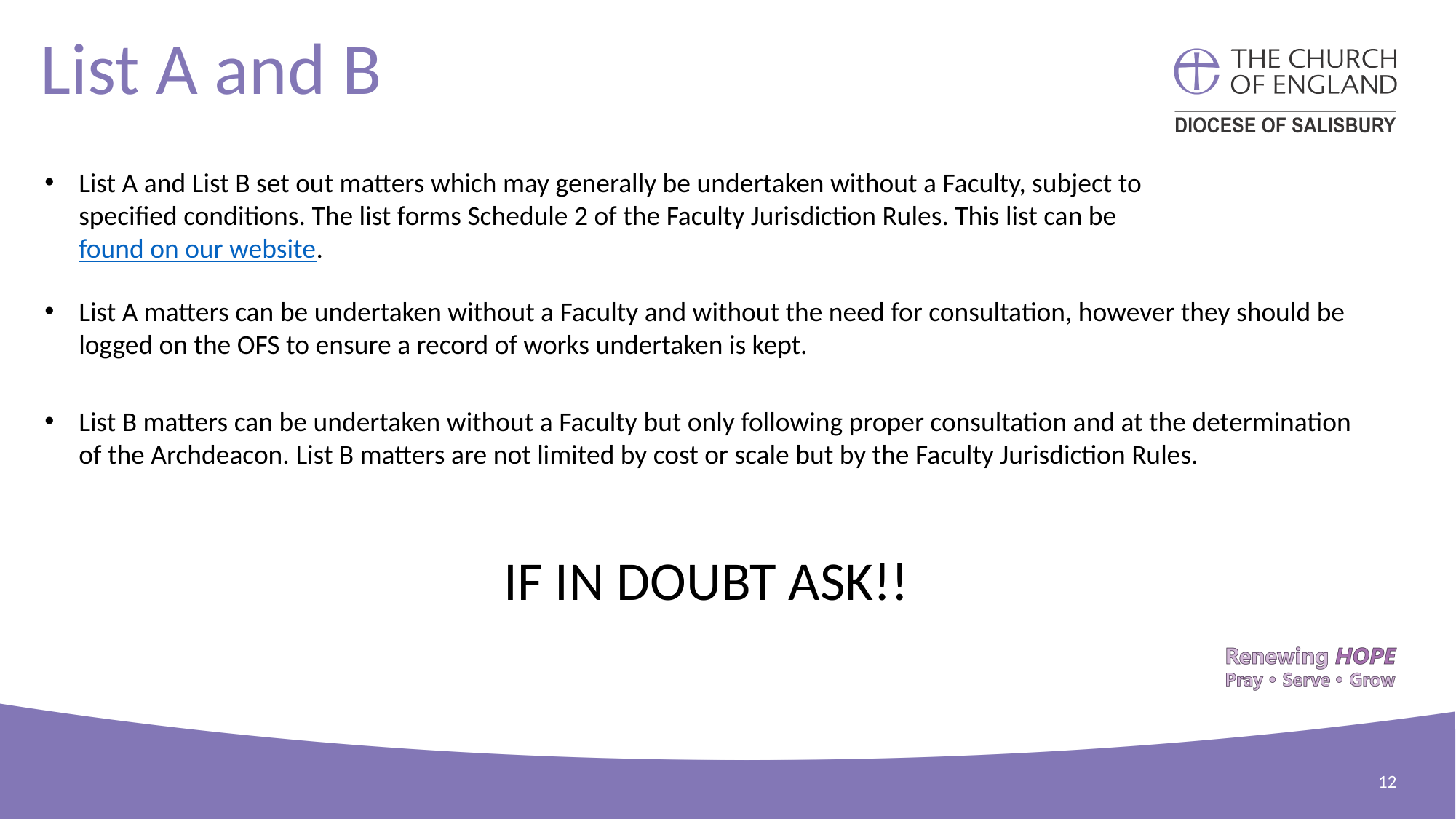

List A and B
List A and List B set out matters which may generally be undertaken without a Faculty, subject to specified conditions. The list forms Schedule 2 of the Faculty Jurisdiction Rules. This list can be found on our website.
List A matters can be undertaken without a Faculty and without the need for consultation, however they should be logged on the OFS to ensure a record of works undertaken is kept.
List B matters can be undertaken without a Faculty but only following proper consultation and at the determination of the Archdeacon. List B matters are not limited by cost or scale but by the Faculty Jurisdiction Rules.
IF IN DOUBT ASK!!

12